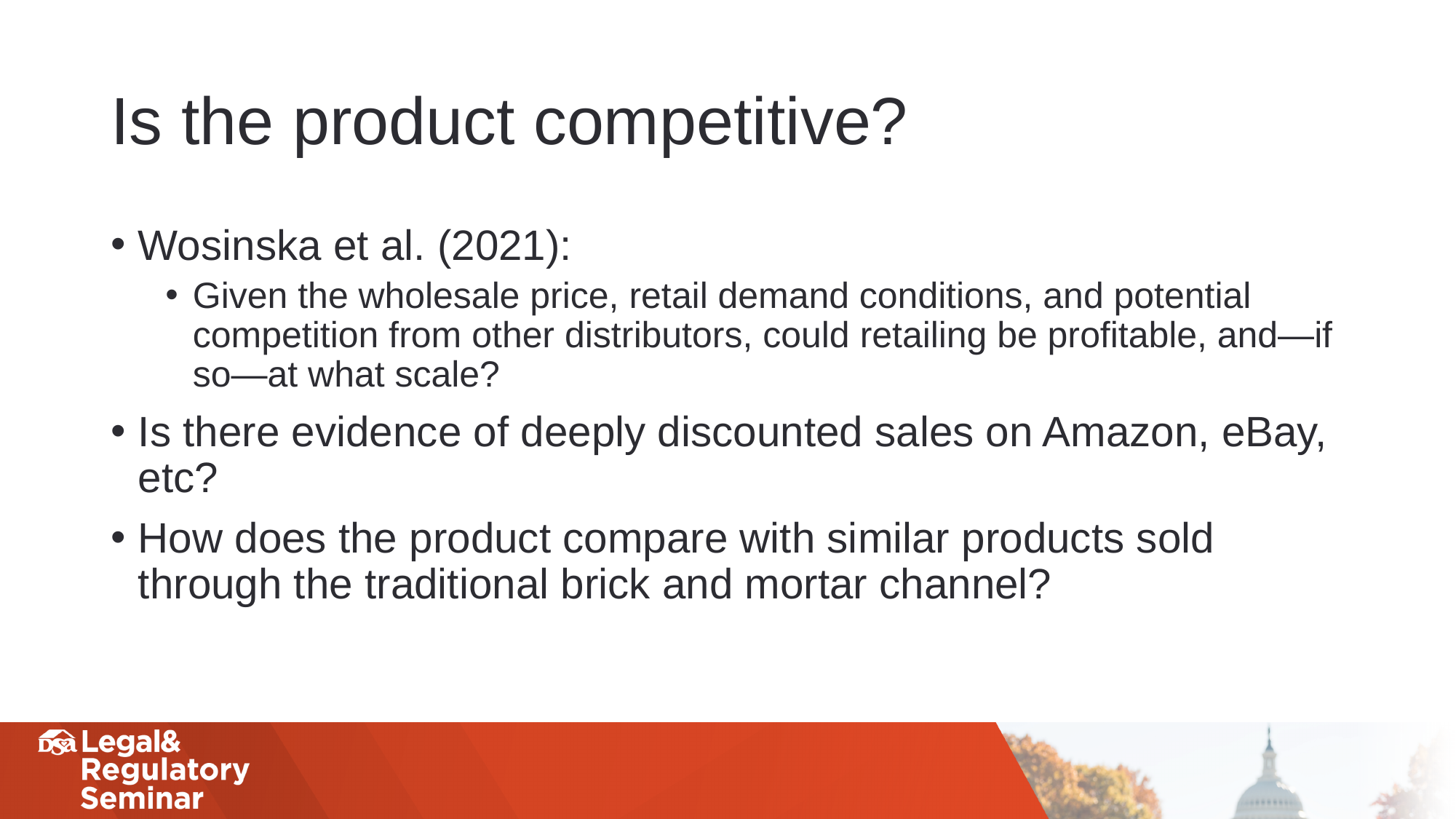

# Is the product competitive?
Wosinska et al. (2021):
Given the wholesale price, retail demand conditions, and potential competition from other distributors, could retailing be profitable, and—if so—at what scale?
Is there evidence of deeply discounted sales on Amazon, eBay, etc?
How does the product compare with similar products sold through the traditional brick and mortar channel?